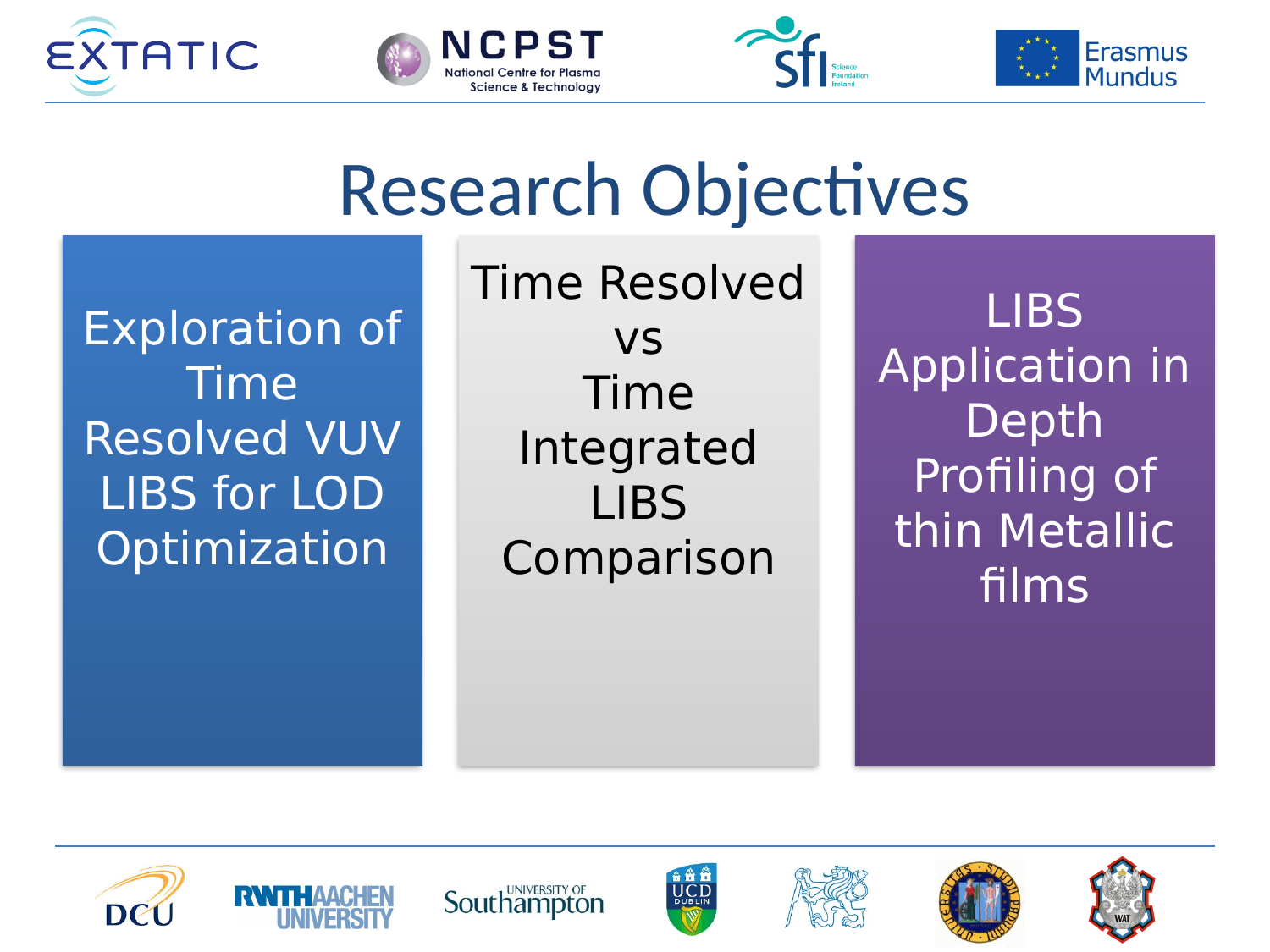

# Research Objectives
Exploration of Time Resolved VUV LIBS for LOD Optimization

Time Resolved vs
Time Integrated LIBS Comparison

LIBS Application in Depth Profiling of thin Metallic films